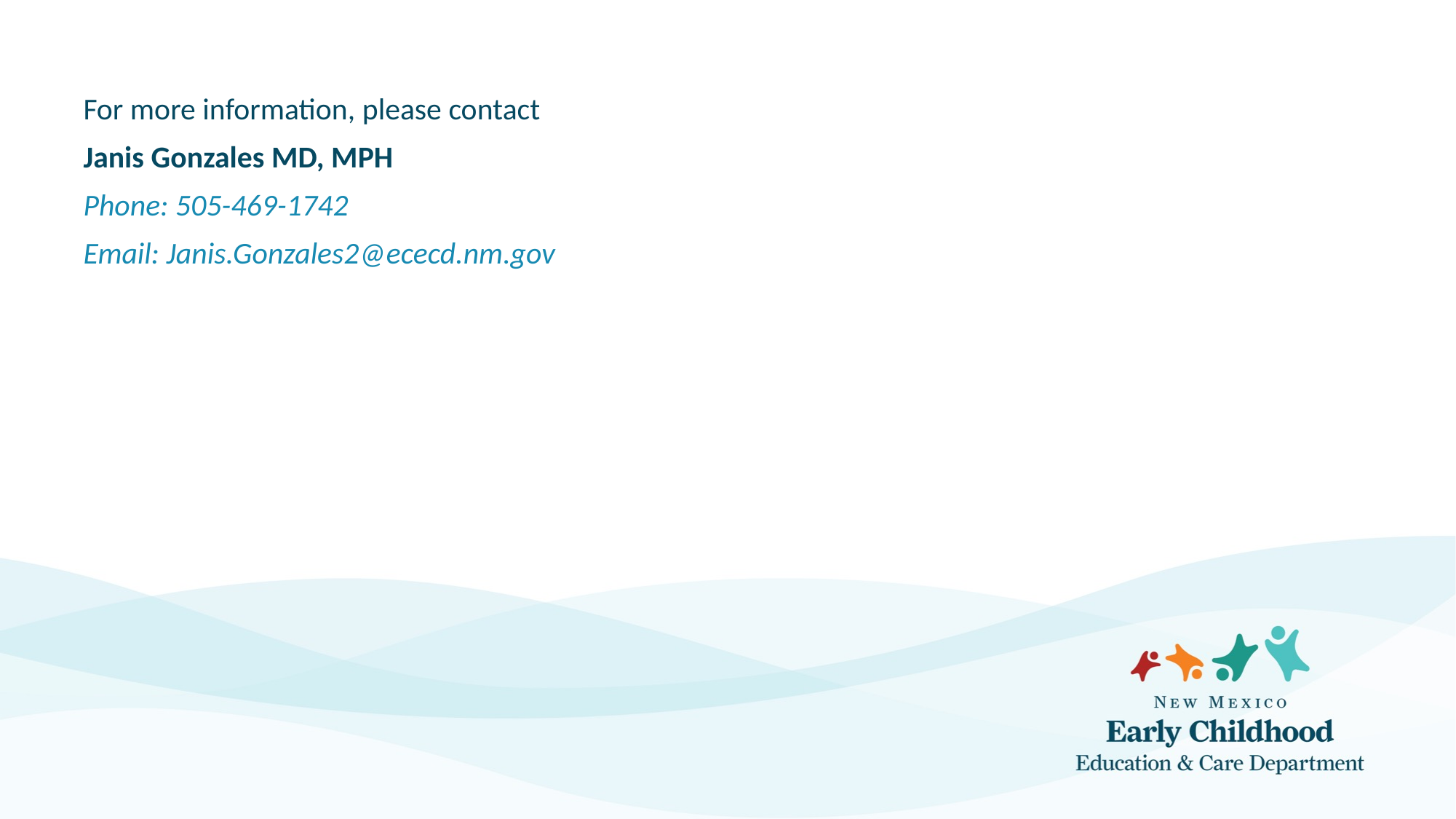

For more information, please contact
Janis Gonzales MD, MPH
Phone: 505-469-1742
Email: Janis.Gonzales2@ececd.nm.gov